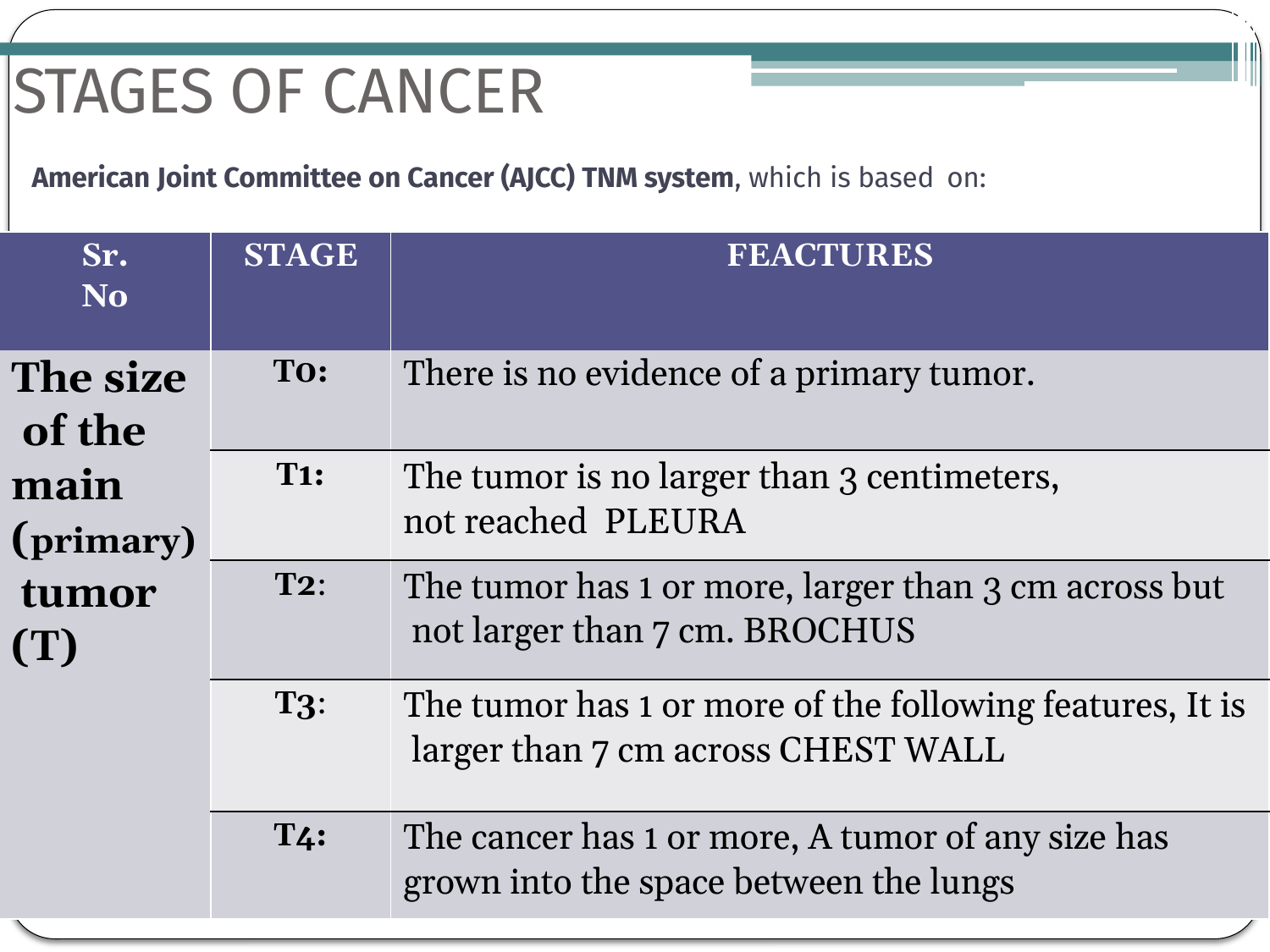

# STAGES OF CANCER

American Joint Committee on Cancer (AJCC) TNM system, which is based on:
| Sr. No | STAGE | FEACTURES |
| --- | --- | --- |
| The size of the main (primary) tumor (T) | T0: | There is no evidence of a primary tumor. |
|  | T1: | The tumor is no larger than 3 centimeters, not reached PLEURA |
|  | T2: | The tumor has 1 or more, larger than 3 cm across but not larger than 7 cm. BROCHUS |
|  | T3: | The tumor has 1 or more of the following features, It is larger than 7 cm across CHEST WALL |
|  | T4: | The cancer has 1 or more, A tumor of any size has grown into the space between the lungs |